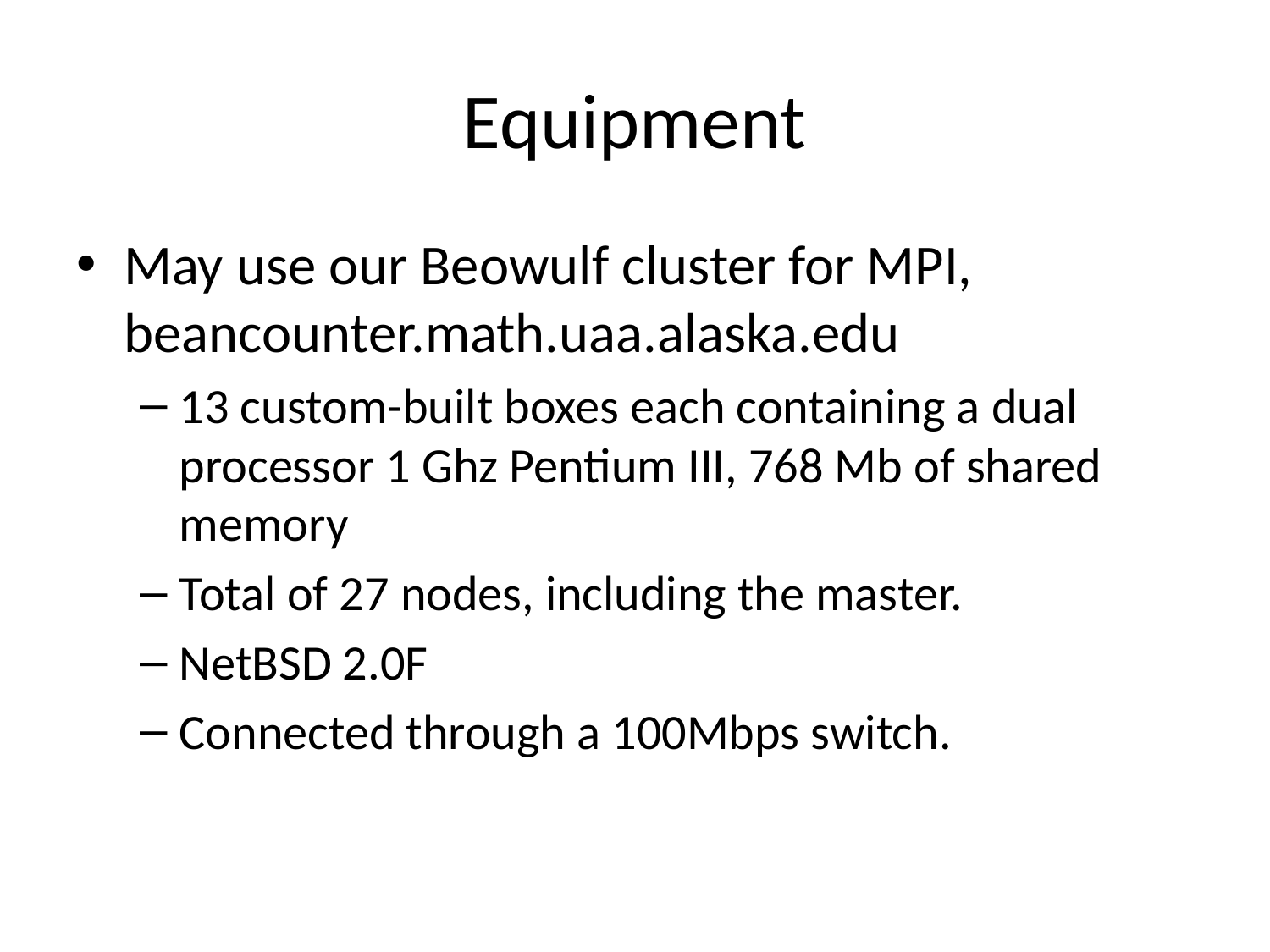

# Equipment
May use our Beowulf cluster for MPI, beancounter.math.uaa.alaska.edu
13 custom-built boxes each containing a dual processor 1 Ghz Pentium III, 768 Mb of shared memory
Total of 27 nodes, including the master.
NetBSD 2.0F
Connected through a 100Mbps switch.